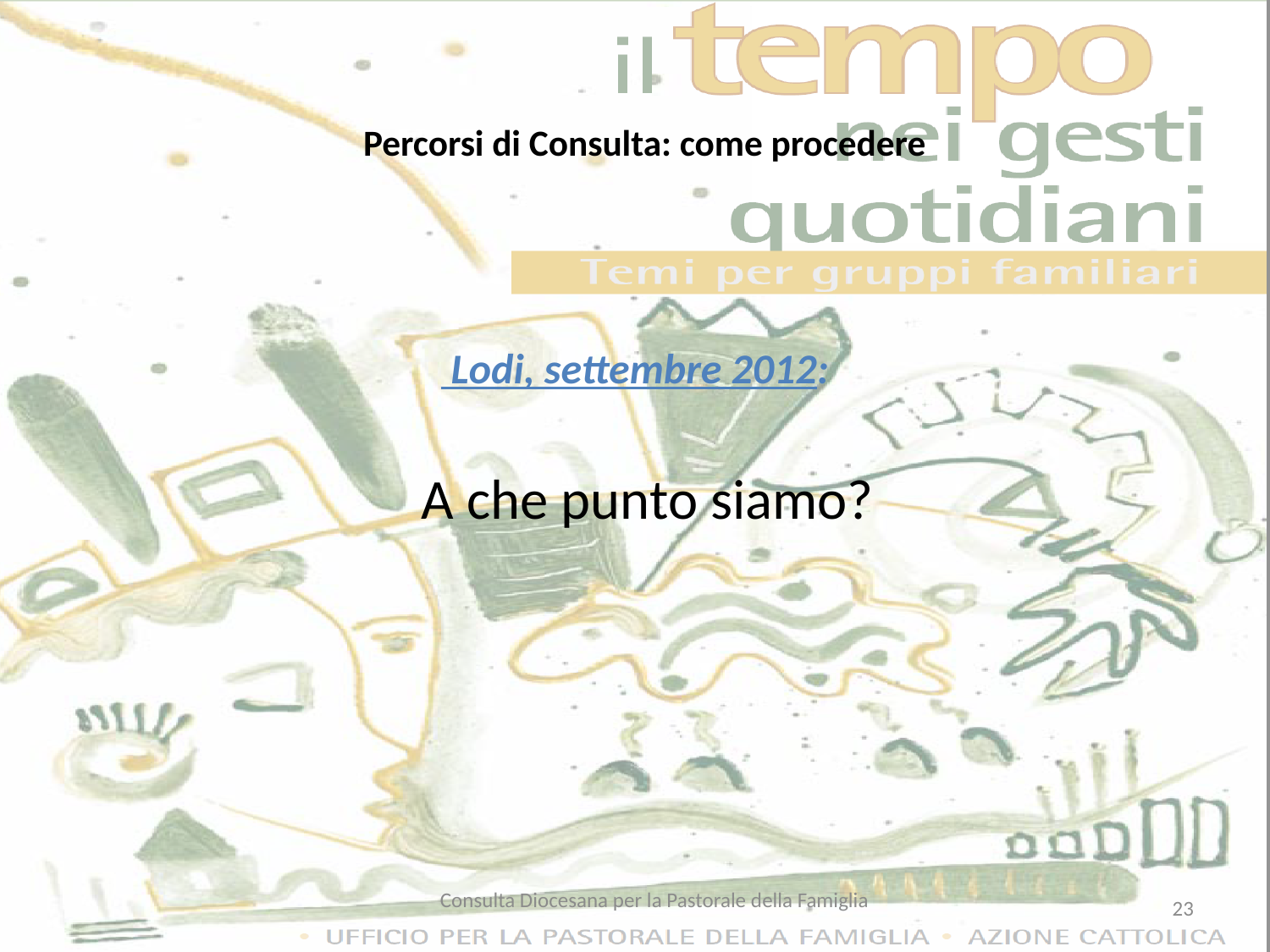

# Percorsi di Consulta: come procedere

 Lodi, settembre 2012:

   A che punto siamo?

Consulta Diocesana per la Pastorale della Famiglia
23